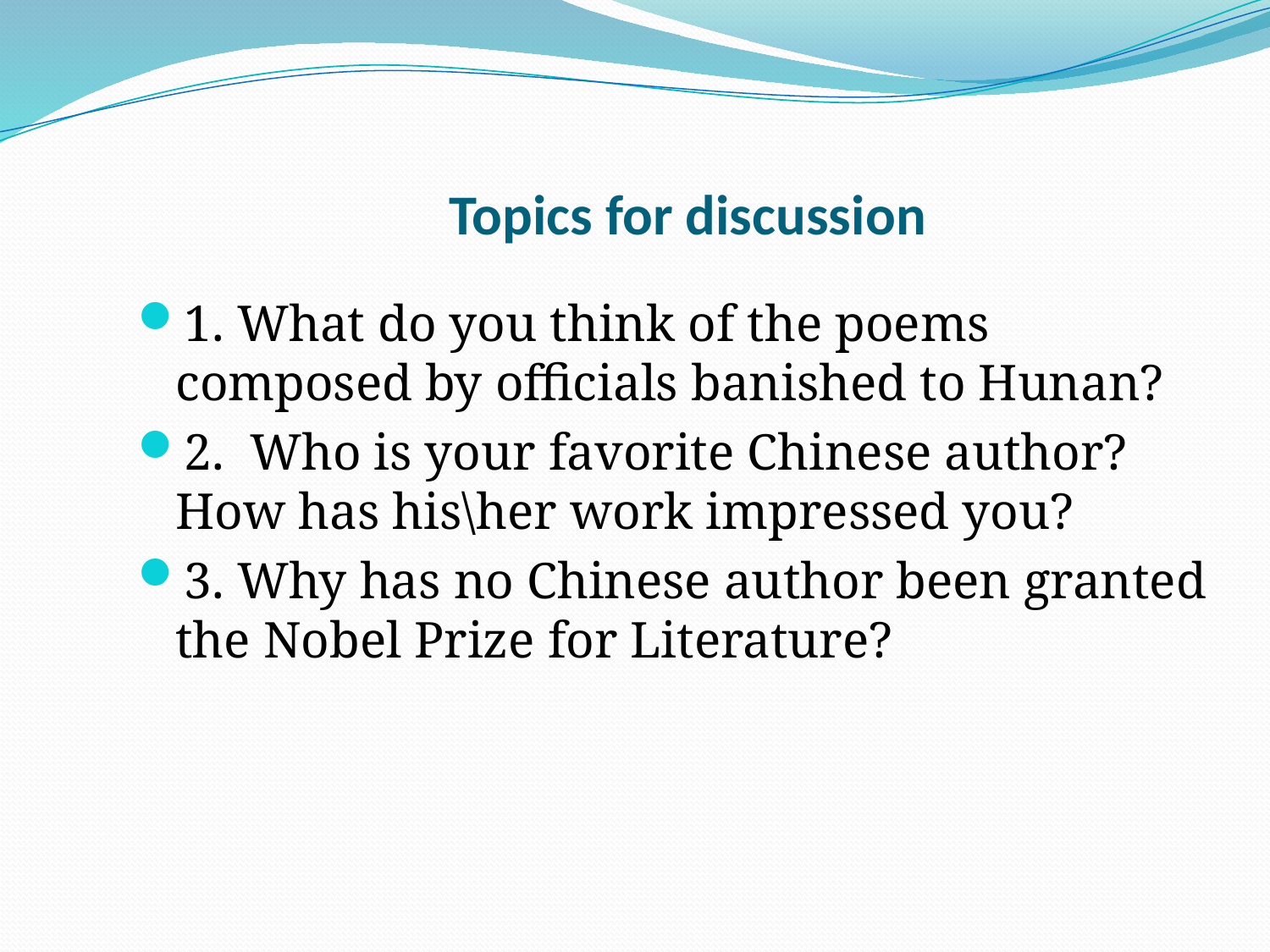

# Topics for discussion
1. What do you think of the poems composed by officials banished to Hunan?
2.  Who is your favorite Chinese author? How has his\her work impressed you?
3. Why has no Chinese author been granted the Nobel Prize for Literature?